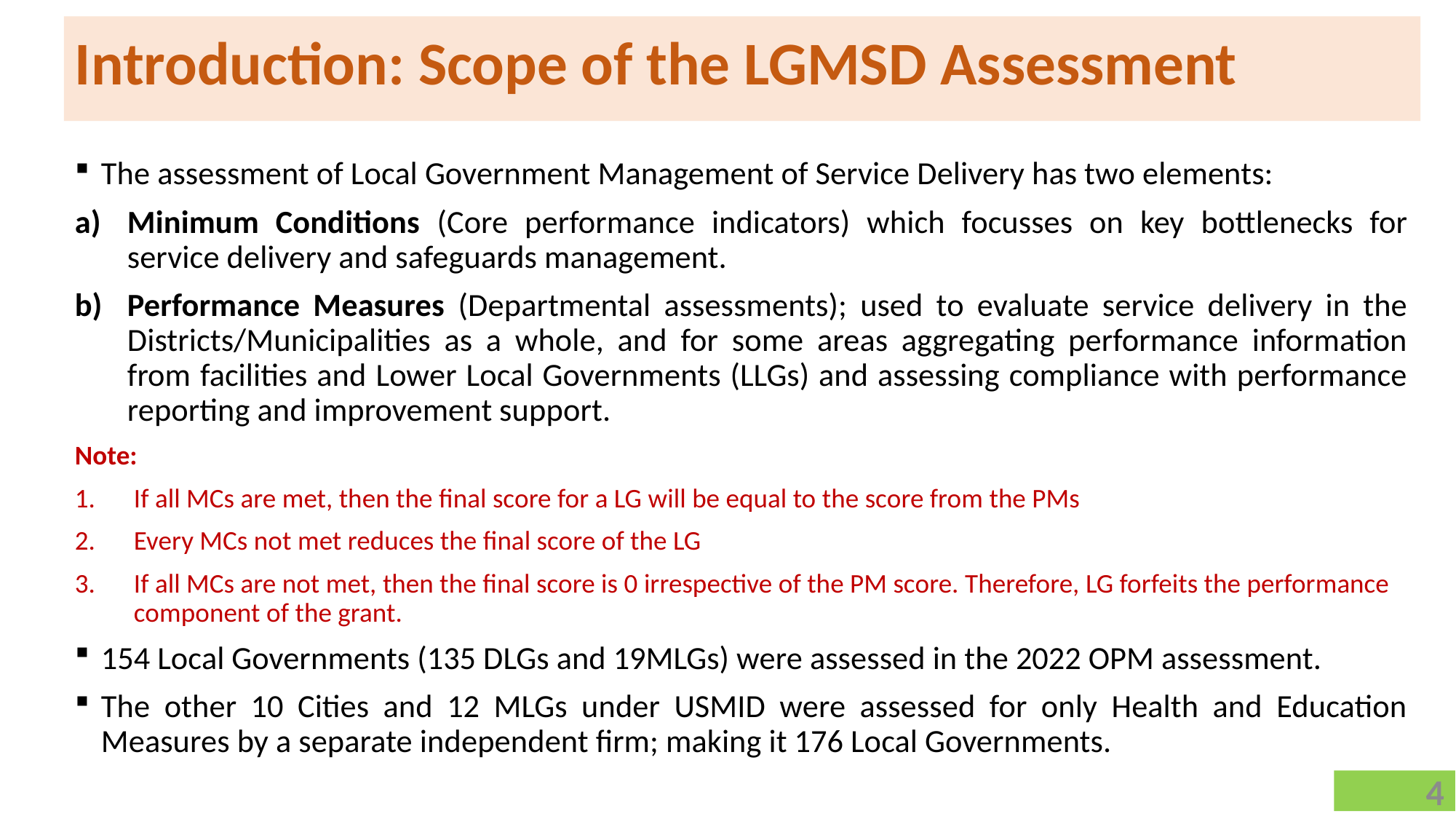

# Introduction: Scope of the LGMSD Assessment
The assessment of Local Government Management of Service Delivery has two elements:
Minimum Conditions (Core performance indicators) which focusses on key bottlenecks for service delivery and safeguards management.
Performance Measures (Departmental assessments); used to evaluate service delivery in the Districts/Municipalities as a whole, and for some areas aggregating performance information from facilities and Lower Local Governments (LLGs) and assessing compliance with performance reporting and improvement support.
Note:
If all MCs are met, then the final score for a LG will be equal to the score from the PMs
Every MCs not met reduces the final score of the LG
If all MCs are not met, then the final score is 0 irrespective of the PM score. Therefore, LG forfeits the performance component of the grant.
154 Local Governments (135 DLGs and 19MLGs) were assessed in the 2022 OPM assessment.
The other 10 Cities and 12 MLGs under USMID were assessed for only Health and Education Measures by a separate independent firm; making it 176 Local Governments.

4